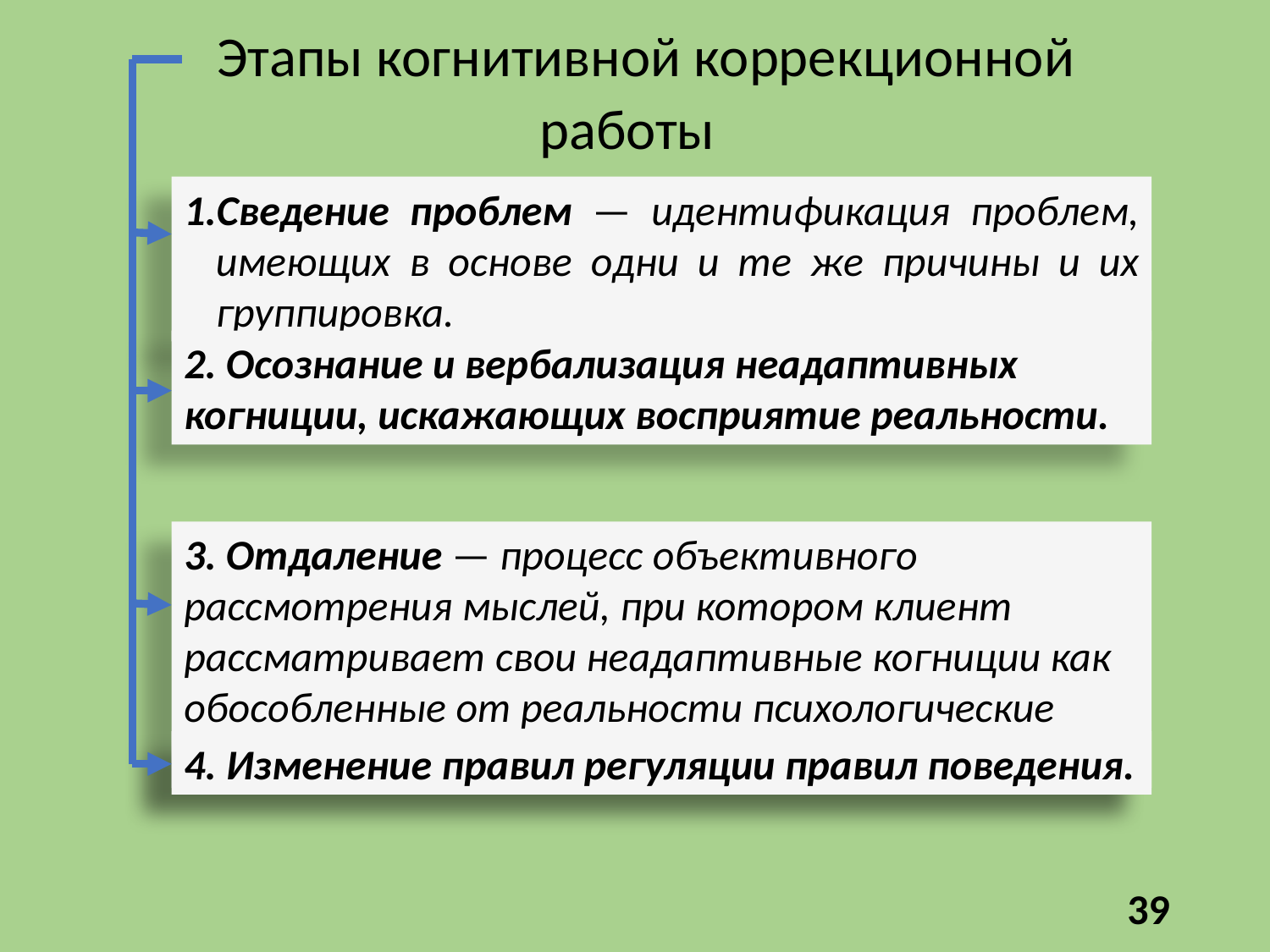

Этапы когнитивной коррекционной работы
Сведение проблем — идентификация проблем, имеющих в основе одни и те же причины и их группировка.
2. Осознание и вербализация неадаптивных когниции, искажающих восприятие реальности.
3. Отдаление — процесс объективного рассмотрения мыслей, при котором клиент рассматривает свои неадаптивные когниции как обособленные от реальности психологические явления.
4. Изменение правил регуляции правил поведения.
39